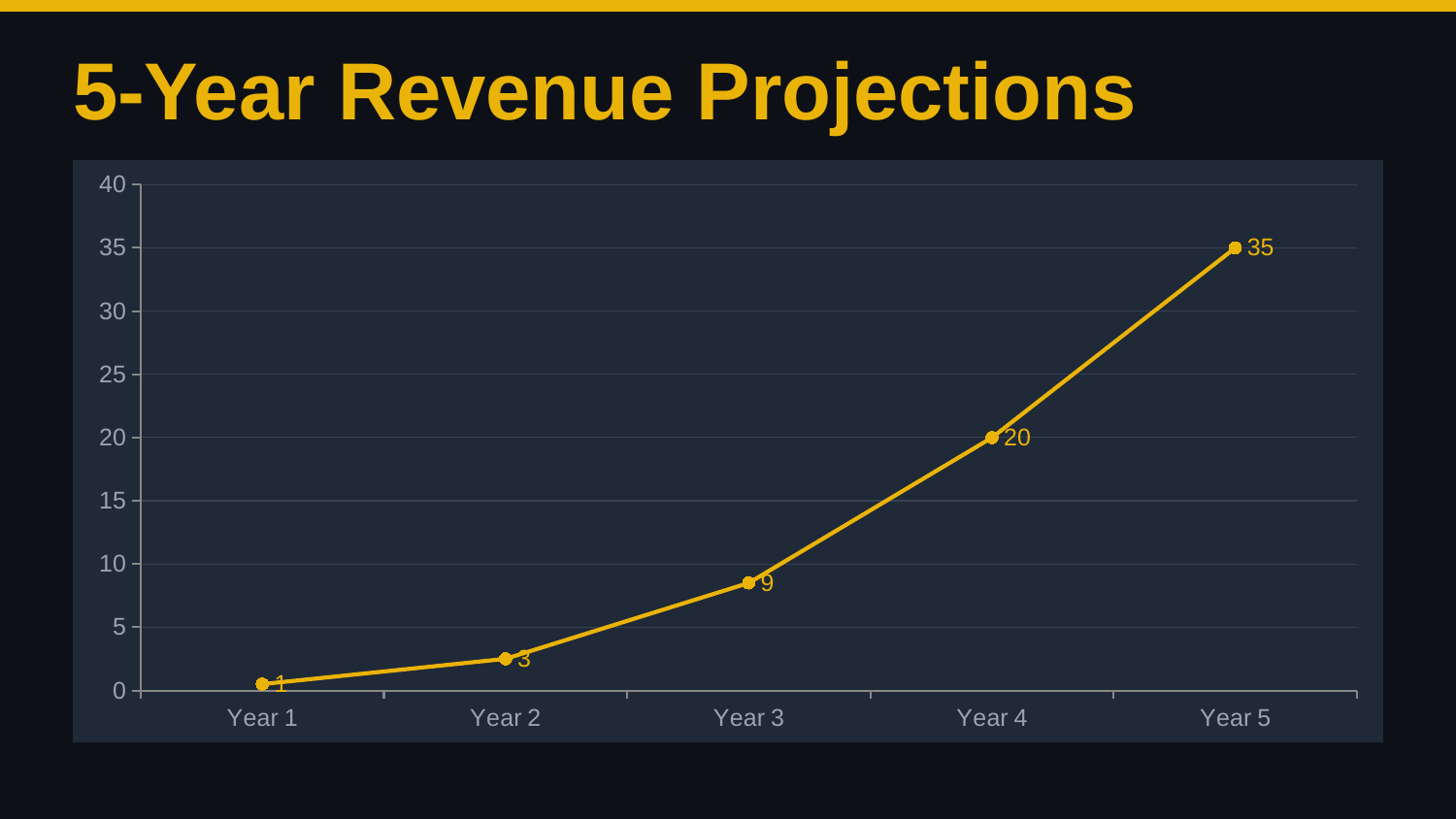

5-Year Revenue Projections

### Chart

| Category | Revenue ($M) |
|---|---|
| Year 1 | 0.5 |
| Year 2 | 2.5 |
| Year 3 | 8.5 |
| Year 4 | 20.0 |
| Year 5 | 35.0 |